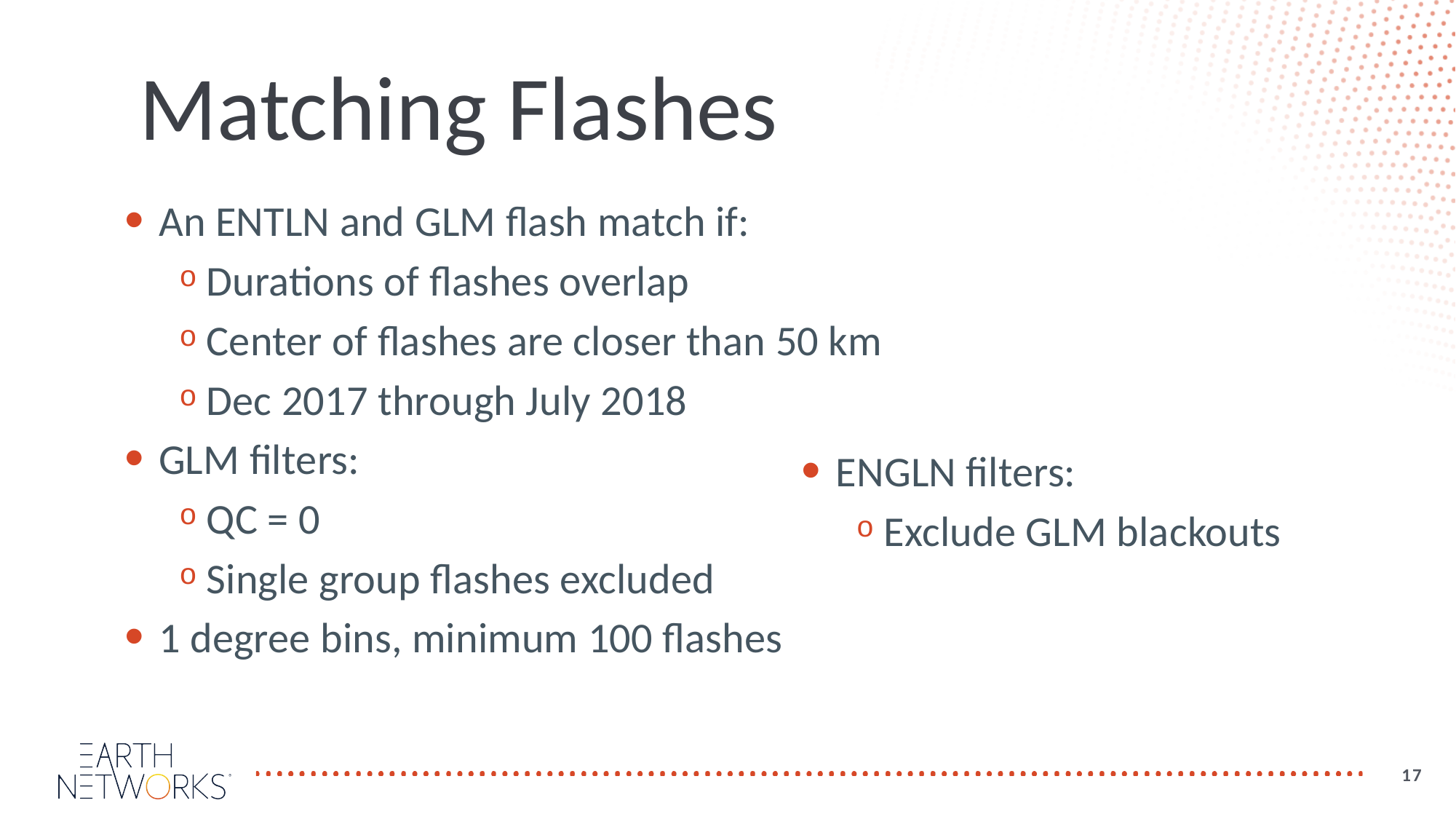

Matching Flashes
An ENTLN and GLM flash match if:
Durations of flashes overlap
Center of flashes are closer than 50 km
Dec 2017 through July 2018
GLM filters:
QC = 0
Single group flashes excluded
1 degree bins, minimum 100 flashes
ENGLN filters:
Exclude GLM blackouts
17